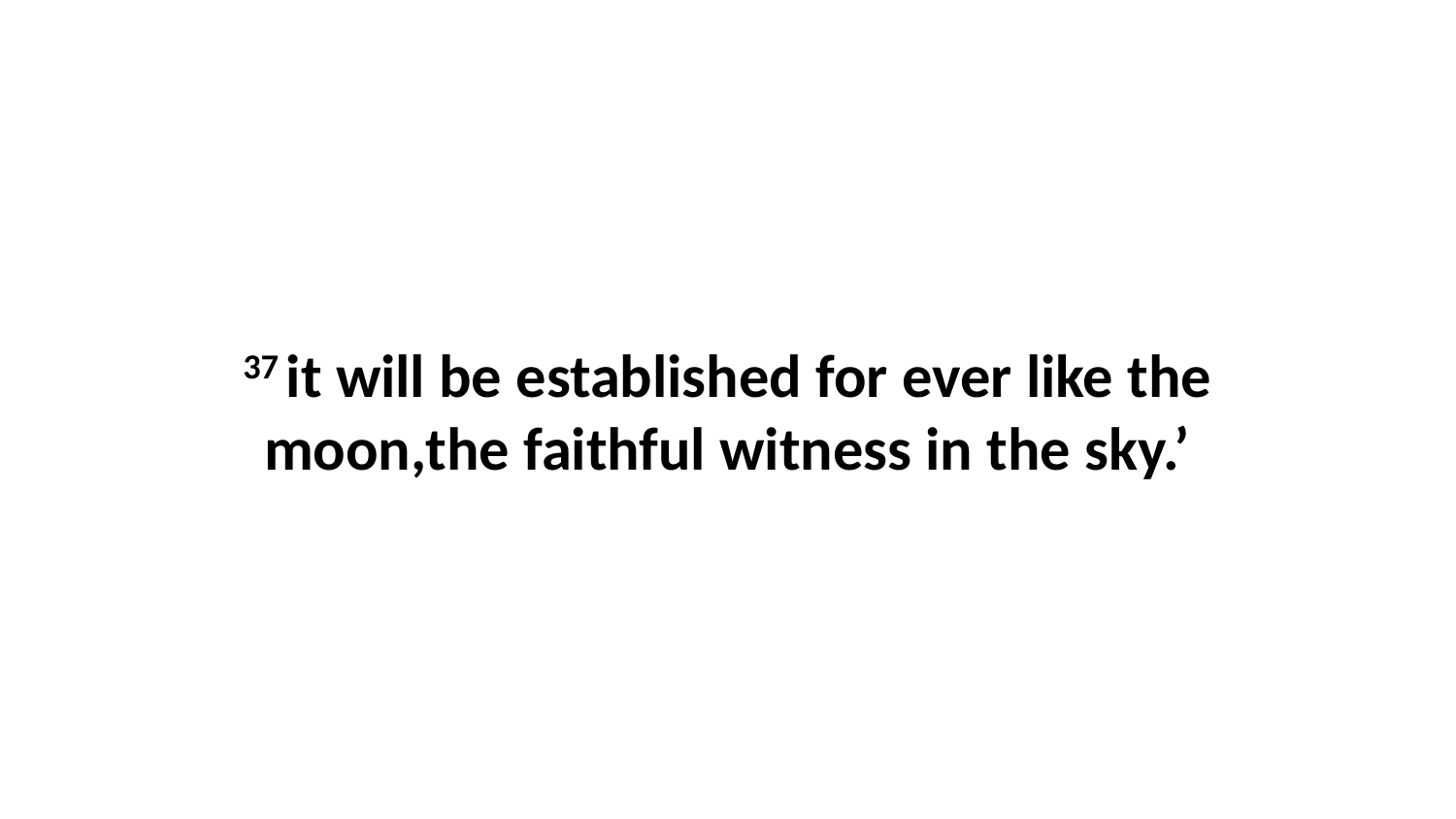

37 it will be established for ever like the moon,the faithful witness in the sky.’